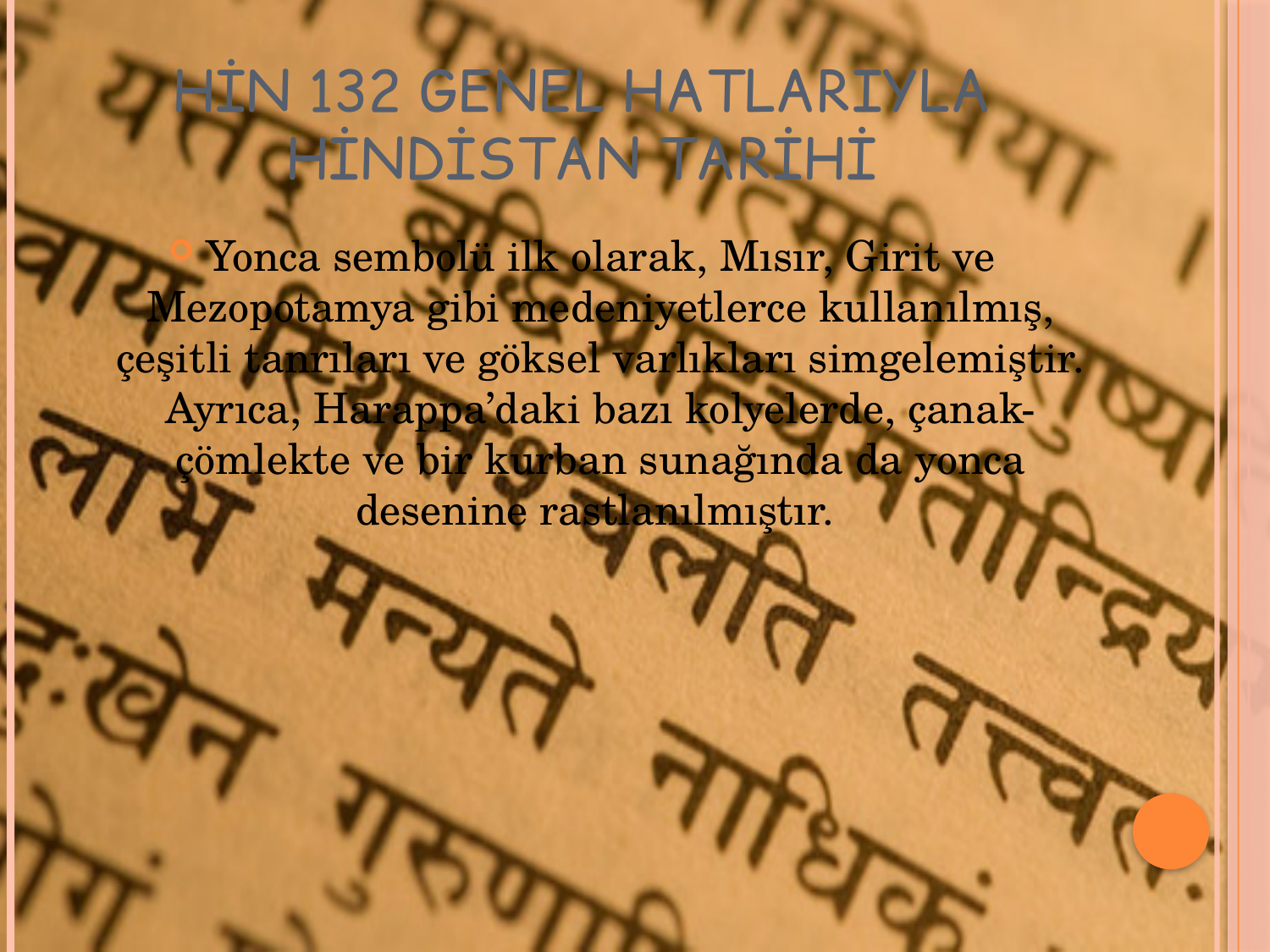

# HİN 132 GENEL HATLARIYLA HİNDİSTAN TARİHİ
Yonca sembolü ilk olarak, Mısır, Girit ve Mezopotamya gibi medeniyetlerce kullanılmış, çeşitli tanrıları ve göksel varlıkları simgelemiştir. Ayrıca, Harappa’daki bazı kolyelerde, çanak-çömlekte ve bir kurban sunağında da yonca desenine rastlanılmıştır.